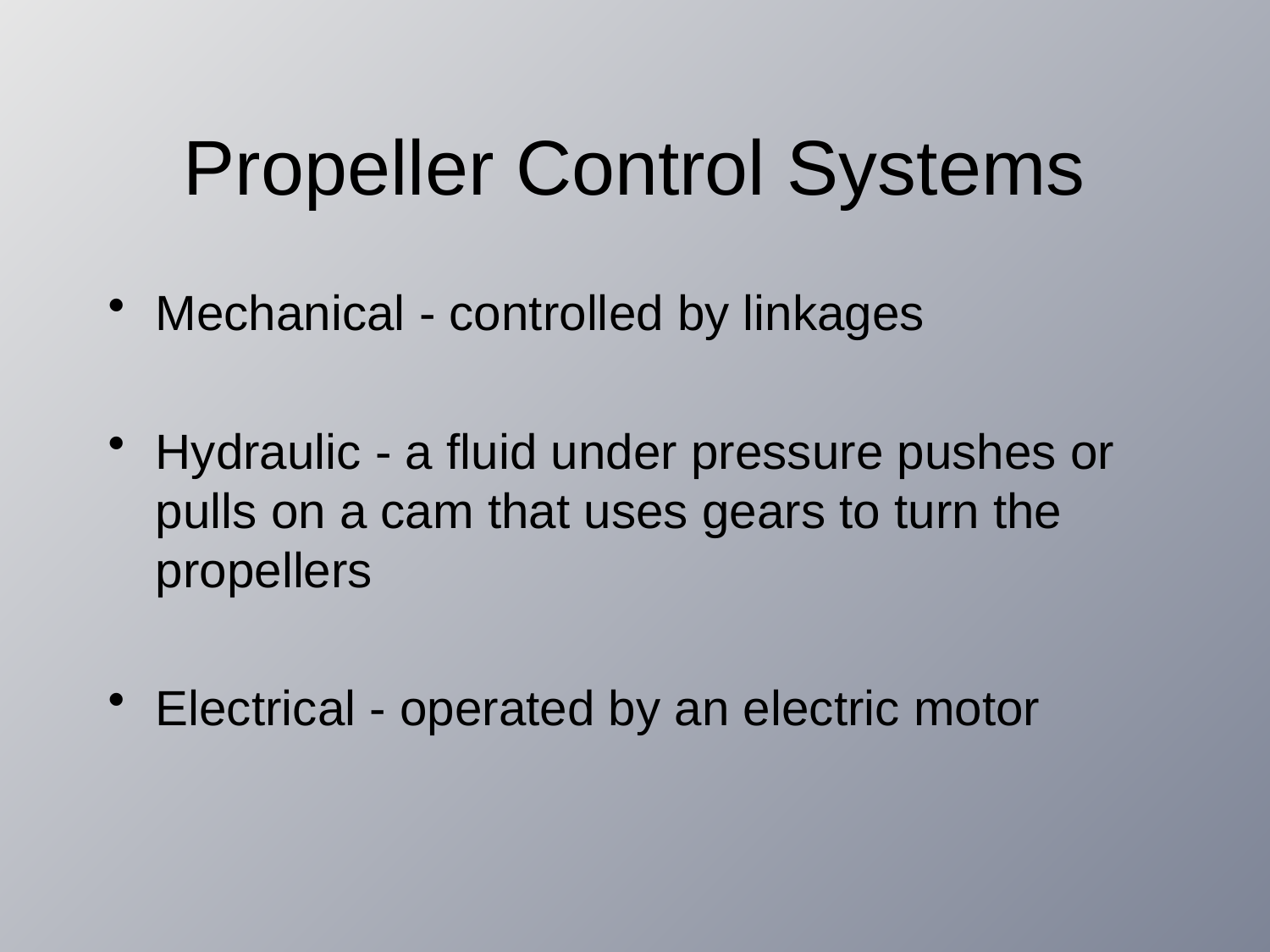

# Propeller Control Systems
Mechanical - controlled by linkages

Hydraulic - a fluid under pressure pushes or pulls on a cam that uses gears to turn the propellers

Electrical - operated by an electric motor